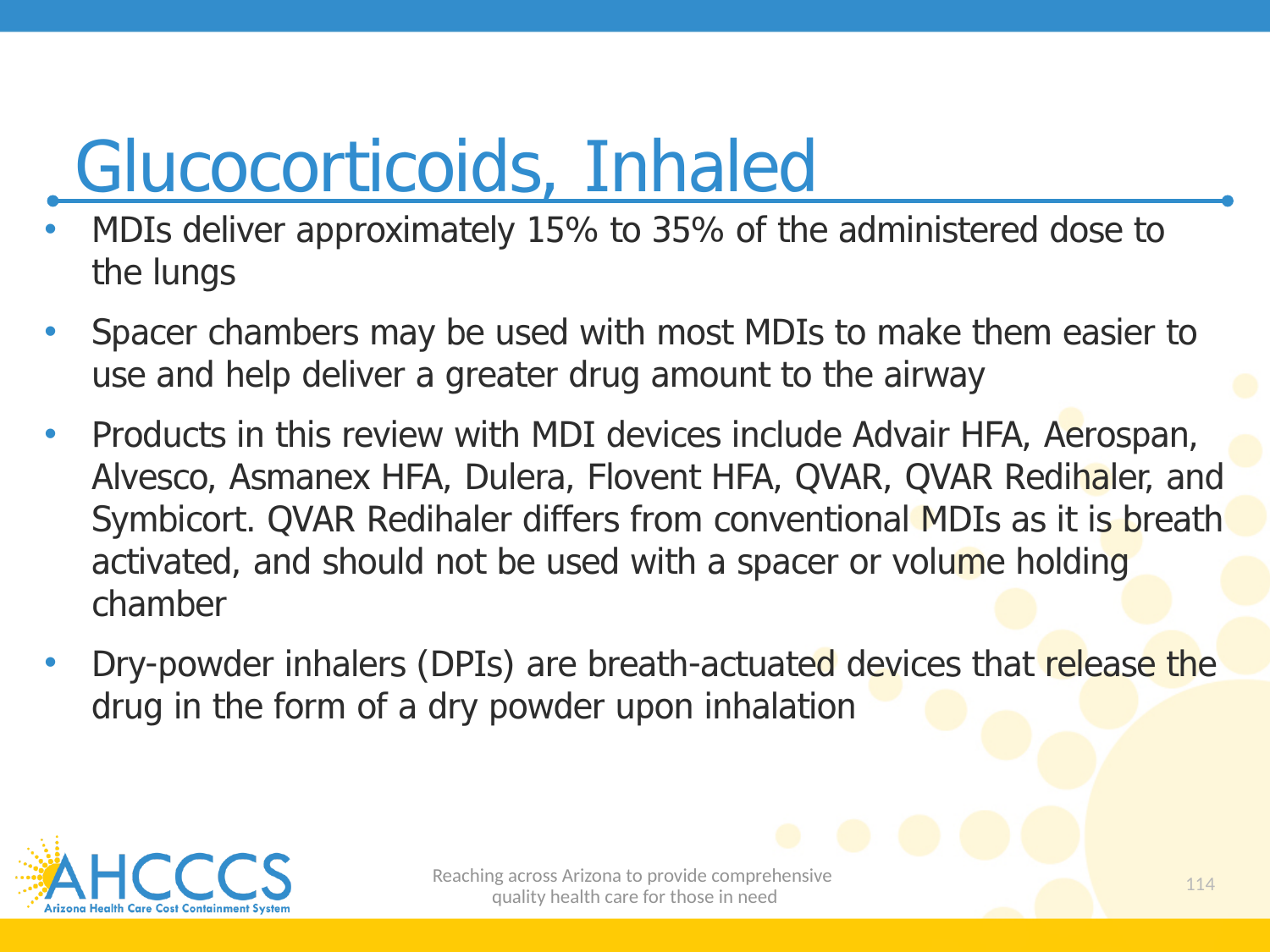

# Glucocorticoids, Inhaled
MDIs deliver approximately 15% to 35% of the administered dose to the lungs
Spacer chambers may be used with most MDIs to make them easier to use and help deliver a greater drug amount to the airway
Products in this review with MDI devices include Advair HFA, Aerospan, Alvesco, Asmanex HFA, Dulera, Flovent HFA, QVAR, QVAR Redihaler, and Symbicort. QVAR Redihaler differs from conventional MDIs as it is breath activated, and should not be used with a spacer or volume holding chamber
Dry-powder inhalers (DPIs) are breath-actuated devices that release the drug in the form of a dry powder upon inhalation

Reaching across Arizona to provide comprehensive
quality health care for those in need
114